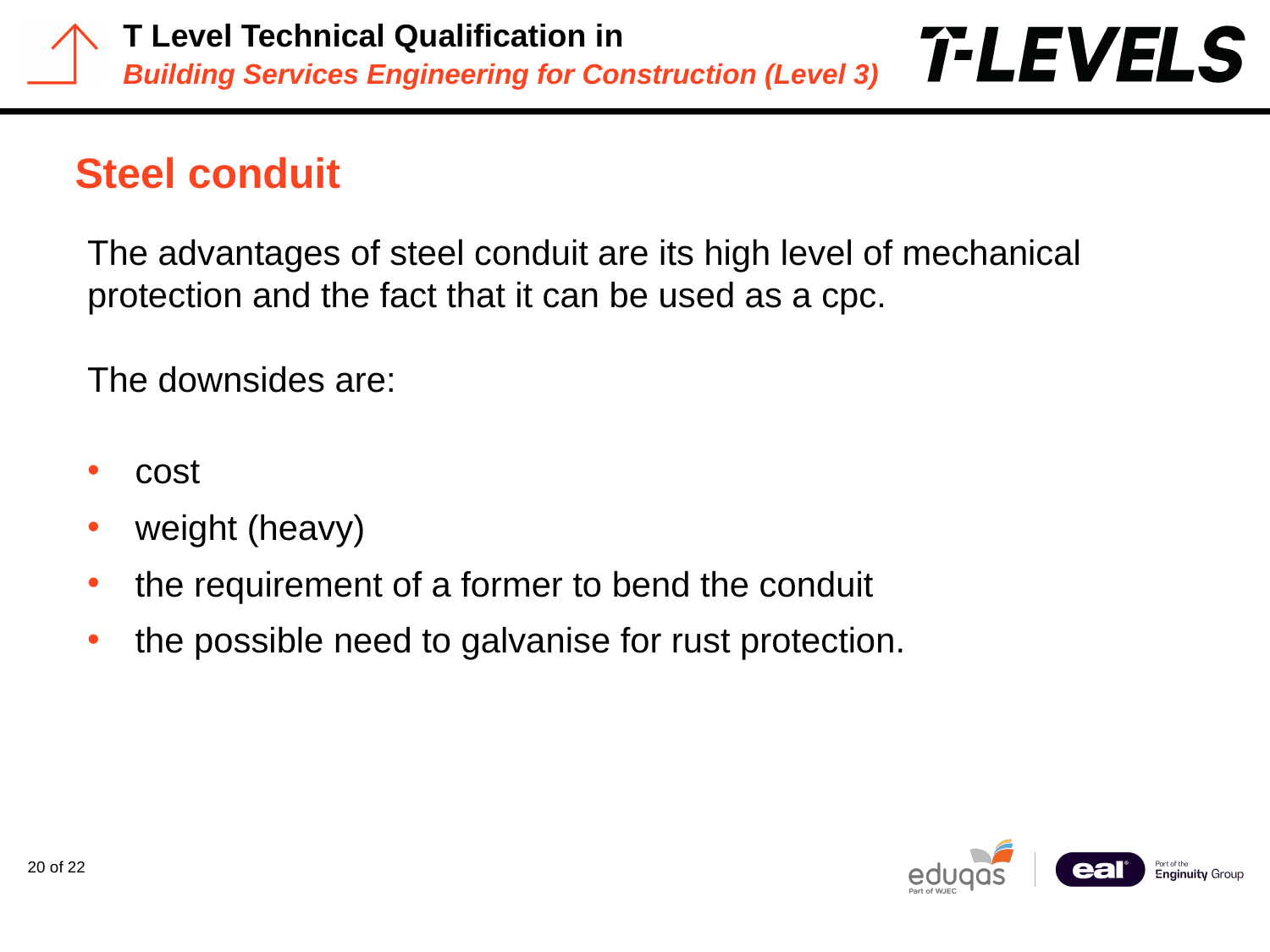

# Steel conduit
The advantages of steel conduit are its high level of mechanical protection and the fact that it can be used as a cpc.

The downsides are:

cost
weight (heavy)
the requirement of a former to bend the conduit
the possible need to galvanise for rust protection.